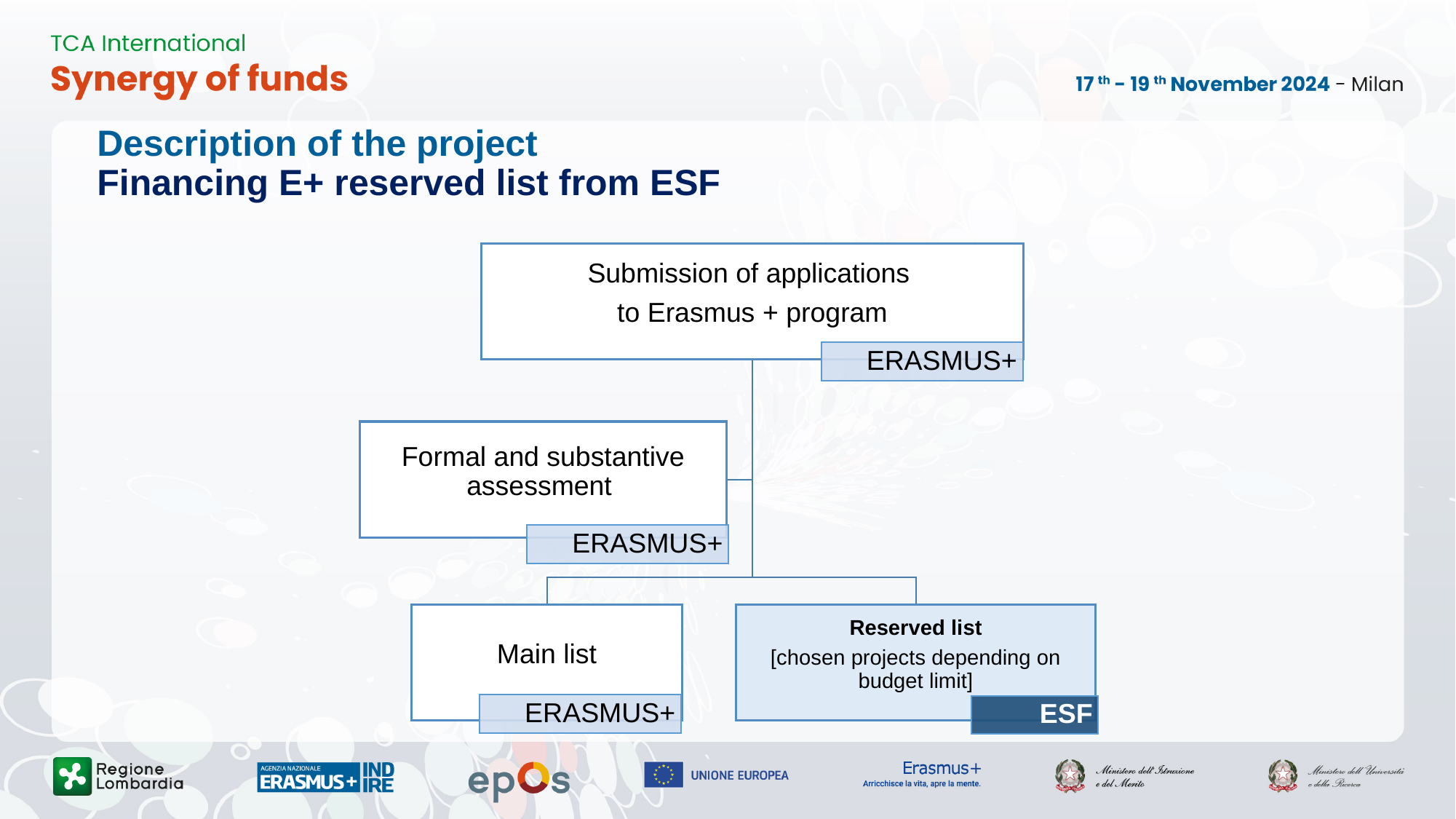

# Description of the project Financing E+ reserved list from ESF
Submission of applications
to Erasmus + program
ERASMUS+
Main list
ERASMUS+
Reserved list
[chosen projects depending on budget limit]
ESF
Formal and substantive assessment
ERASMUS+